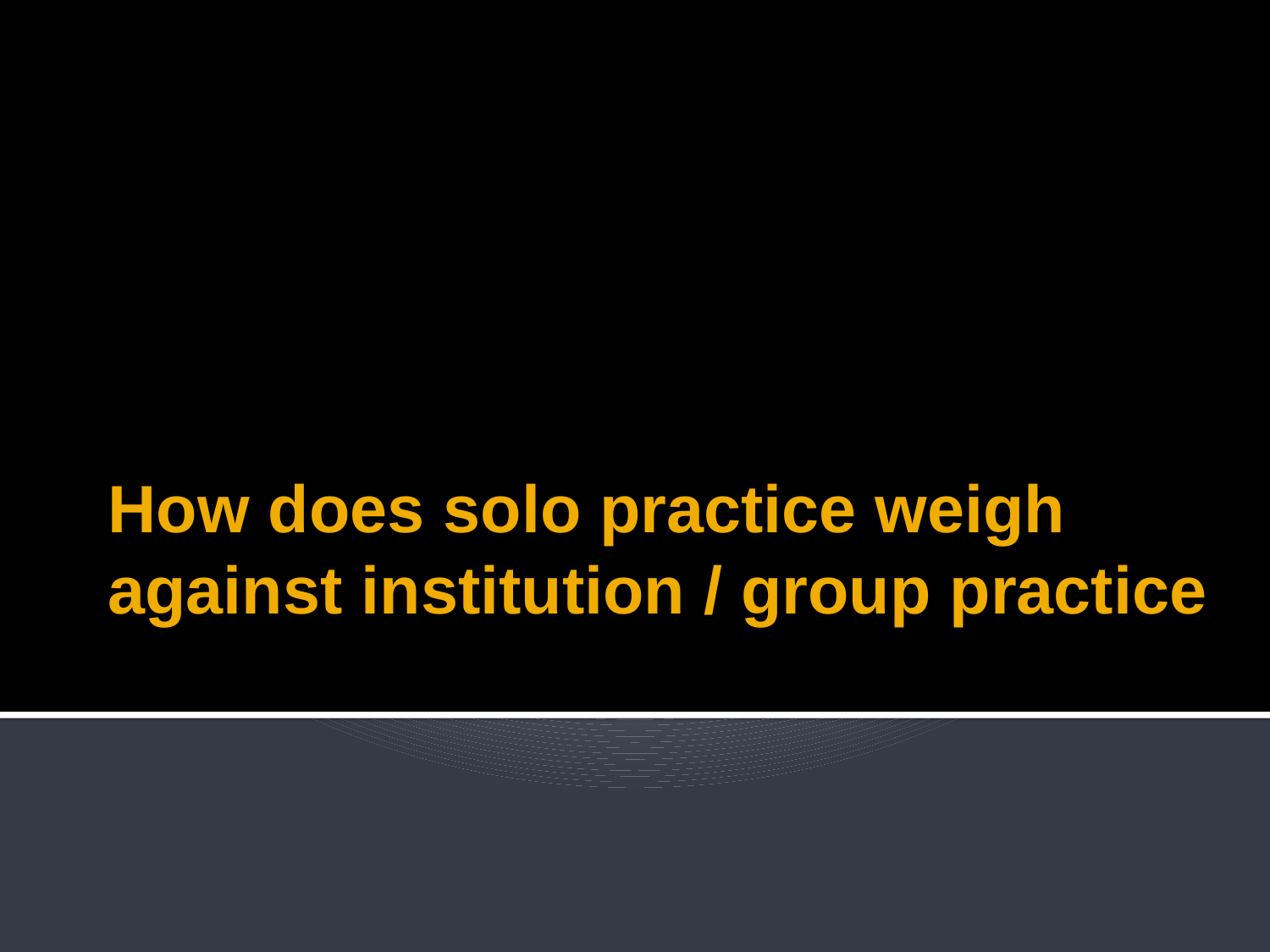

# How does solo practice weigh against institution / group practice